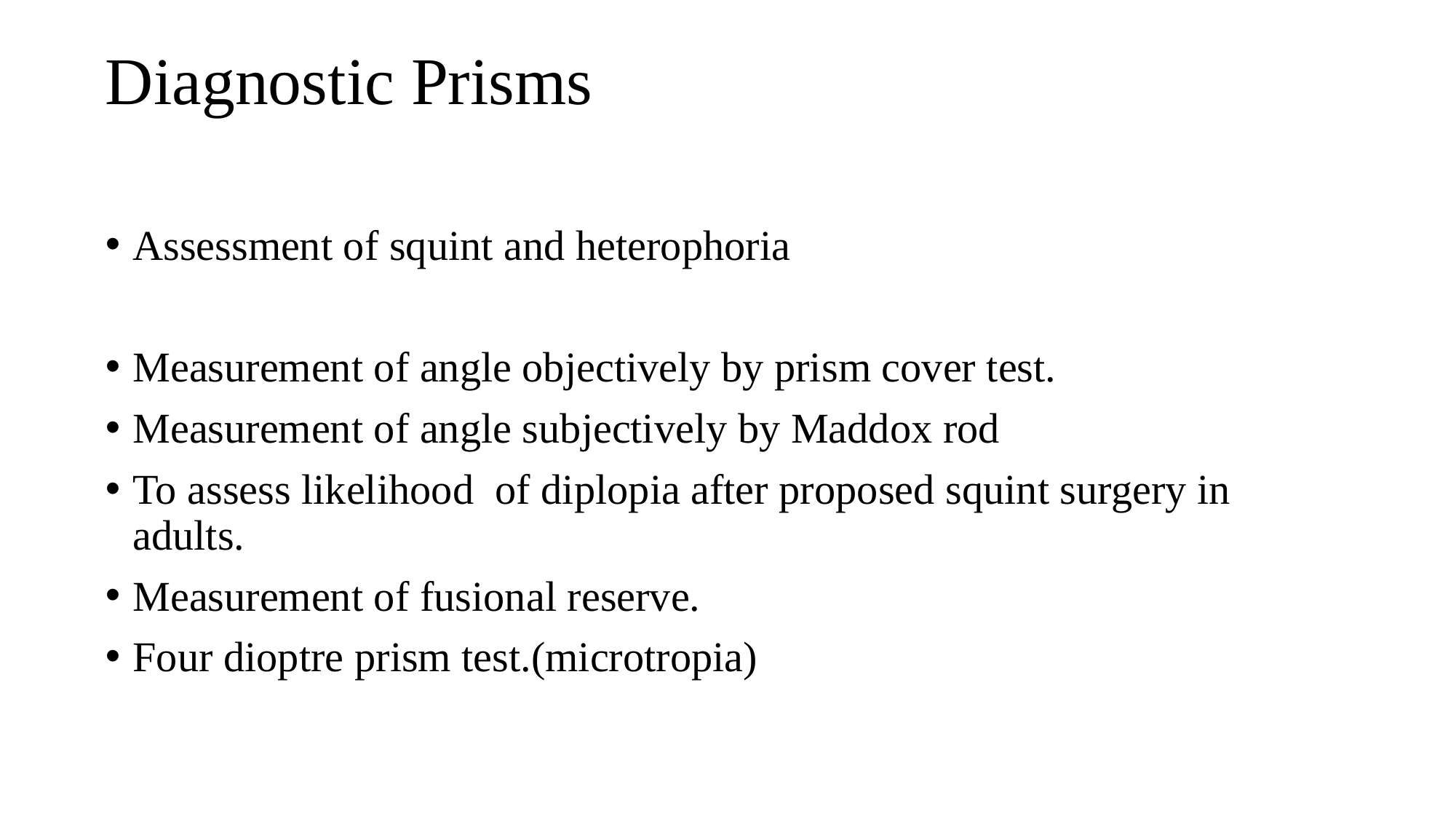

# Diagnostic Prisms
Assessment of squint and heterophoria

Measurement of angle objectively by prism cover test.
Measurement of angle subjectively by Maddox rod
To assess likelihood  of diplopia after proposed squint surgery in adults.
Measurement of fusional reserve.
Four dioptre prism test.(microtropia)